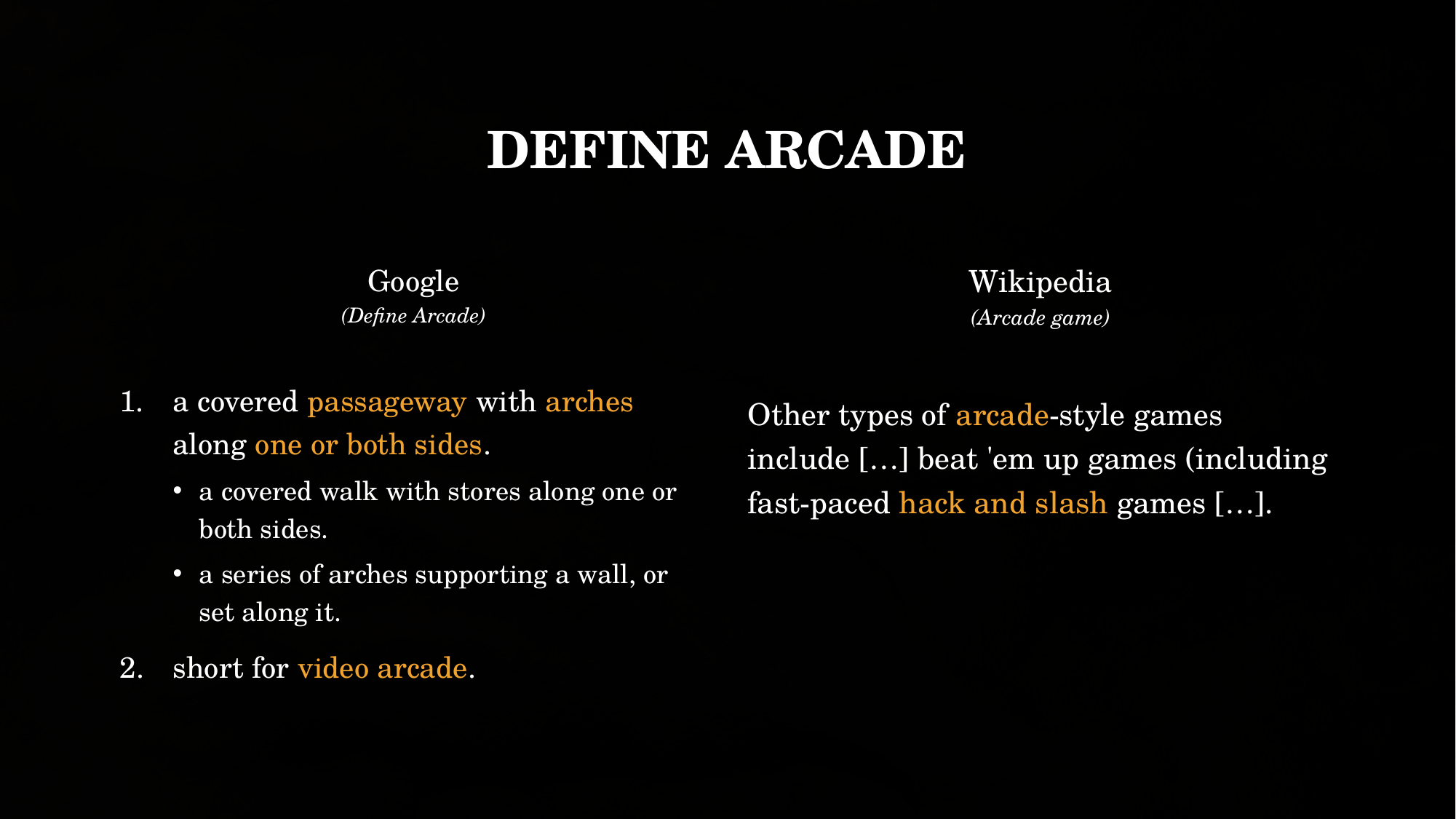

# Define Arcade
Google
(Define Arcade)

a covered passageway with arches along one or both sides.
a covered walk with stores along one or both sides.
a series of arches supporting a wall, or set along it.
short for video arcade.
Wikipedia
(Arcade game)

Other types of arcade-style games include […] beat 'em up games (including fast-paced hack and slash games […].